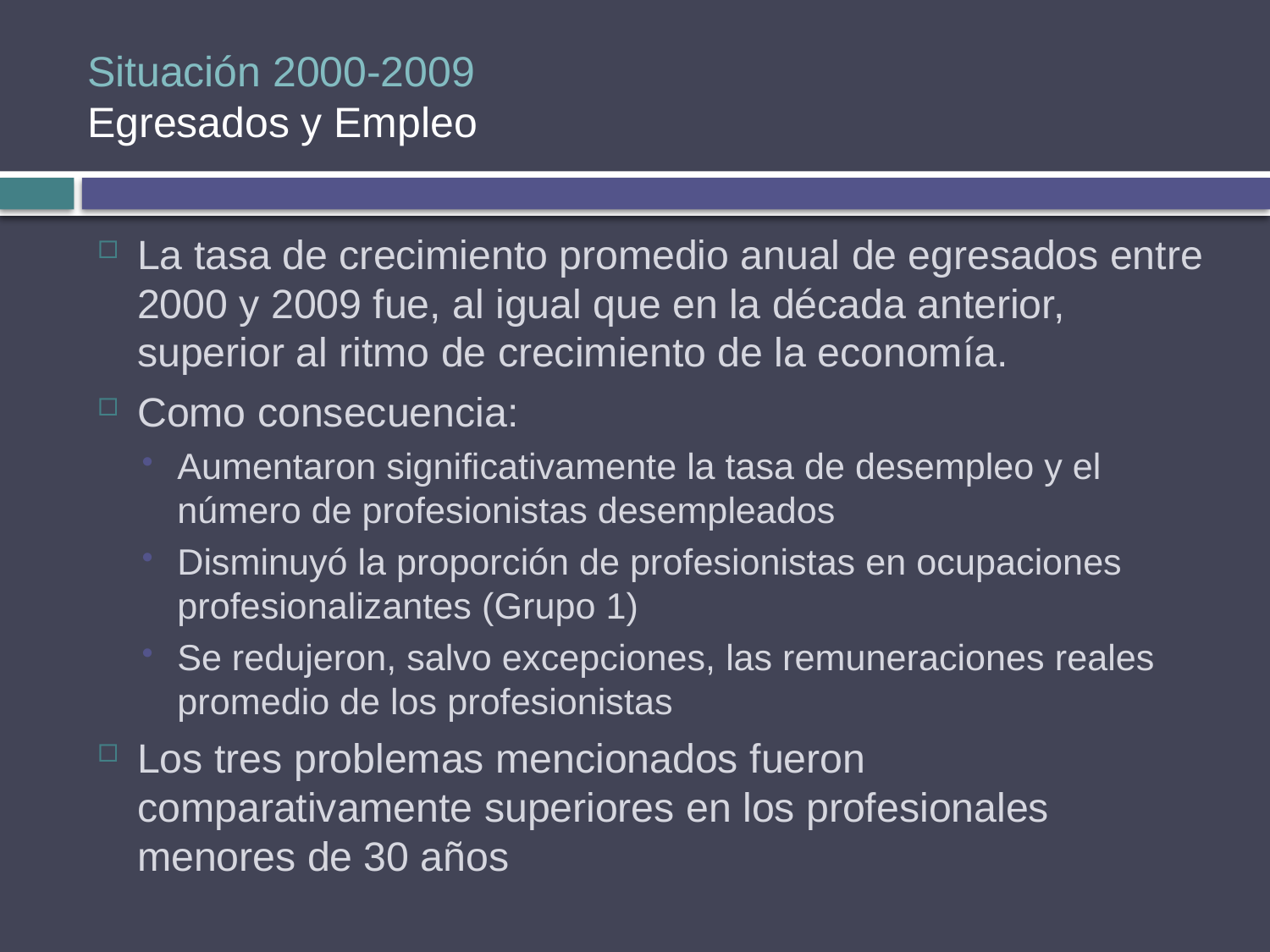

# Situación 2000-2009 Egresados y Empleo
La tasa de crecimiento promedio anual de egresados entre 2000 y 2009 fue, al igual que en la década anterior, superior al ritmo de crecimiento de la economía.
Como consecuencia:
Aumentaron significativamente la tasa de desempleo y el número de profesionistas desempleados
Disminuyó la proporción de profesionistas en ocupaciones profesionalizantes (Grupo 1)
Se redujeron, salvo excepciones, las remuneraciones reales promedio de los profesionistas
Los tres problemas mencionados fueron comparativamente superiores en los profesionales menores de 30 años